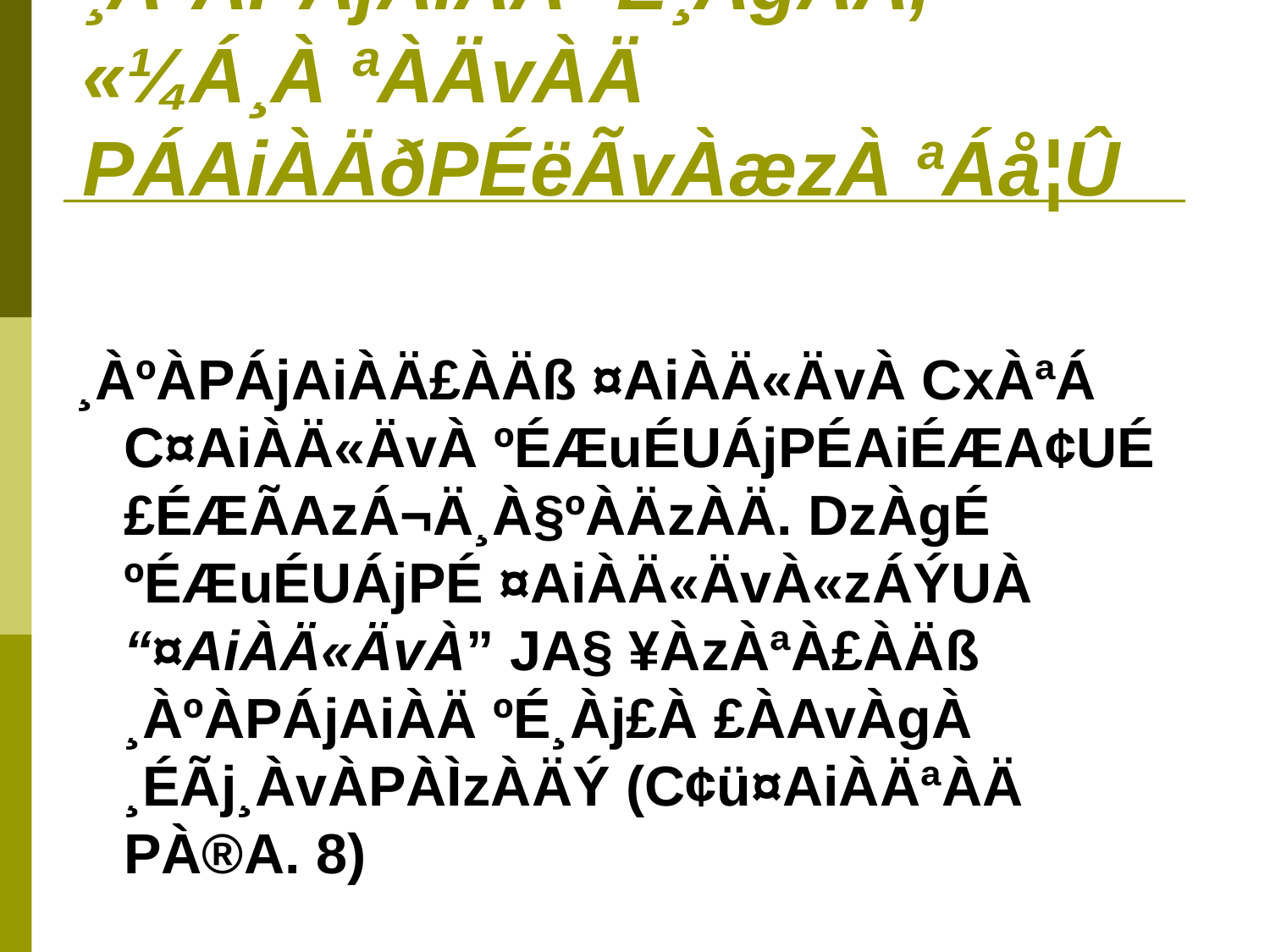

# ¸ÀºÀPÁjAiÀÄ ºÉ¸ÀgÀÄ, «¼Á¸À ªÀÄvÀÄ PÁAiÀÄðPÉëÃvÀæzÀ ªÁå¦Û
¸ÀºÀPÁjAiÀÄ£ÀÄß ¤AiÀÄ«ÄvÀ CxÀªÁ C¤AiÀÄ«ÄvÀ ºÉÆuÉUÁjPÉAiÉÆA¢UÉ £ÉÆÃAzÁ¬Ä¸À§ºÀÄzÀÄ. DzÀgÉ ºÉÆuÉUÁjPÉ ¤AiÀÄ«ÄvÀ«zÁÝUÀ “¤AiÀÄ«ÄvÀ” JA§ ¥ÀzÀªÀ£ÀÄß ¸ÀºÀPÁjAiÀÄ ºÉ¸Àj£À £ÀAvÀgÀ ¸ÉÃj¸ÀvÀPÀÌzÀÄÝ (C¢ü¤AiÀÄªÀÄ PÀ®A. 8)